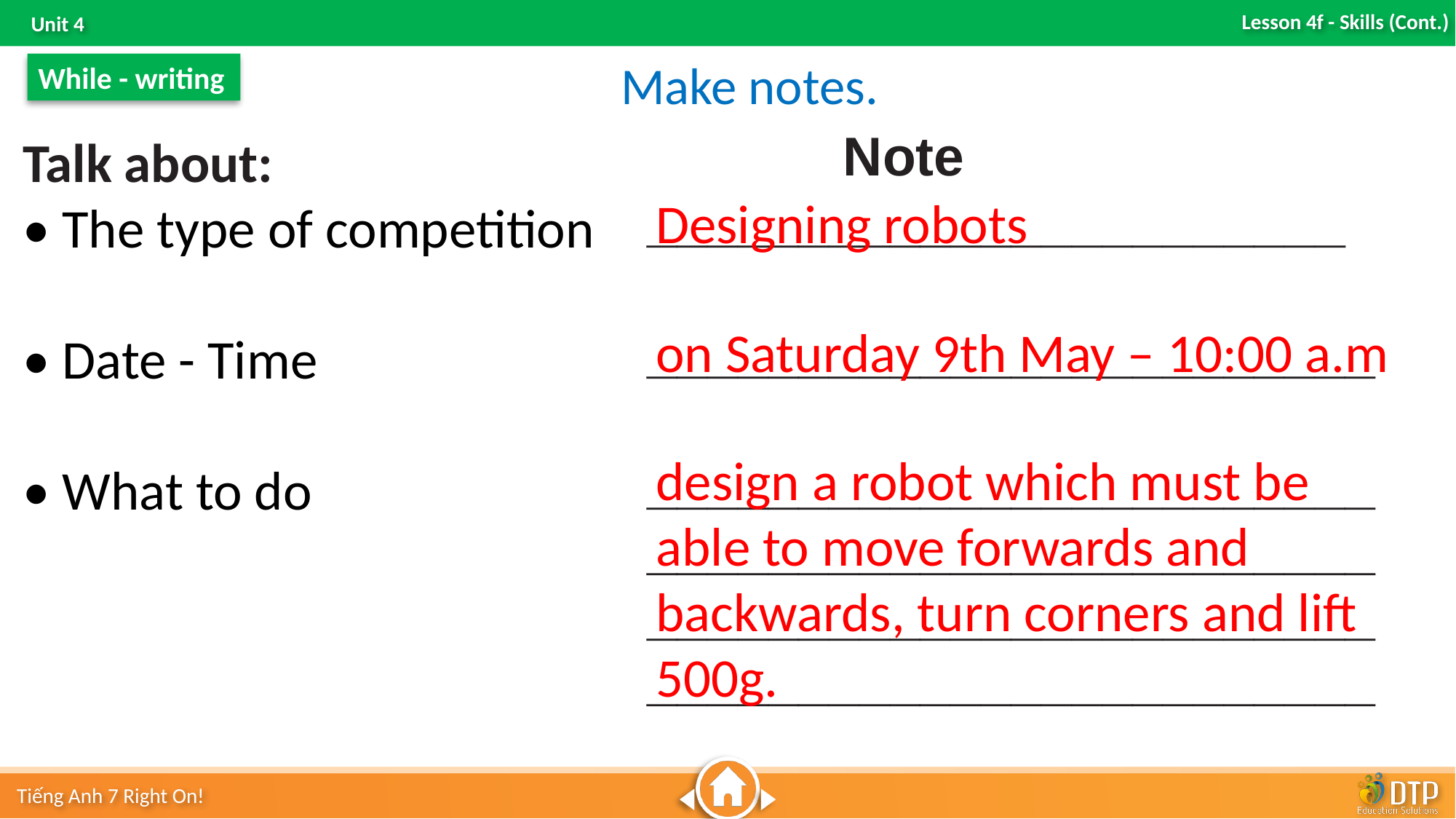

Make notes.
While - writing
             Note
_______________________

________________________

________________________
________________________
________________________
________________________

Talk about:
• The type of competition

• Date - Time
• What to do

Designing robots
on Saturday 9th May – 10:00 a.m
design a robot which must be able to move forwards and backwards, turn corners and lift 500g.